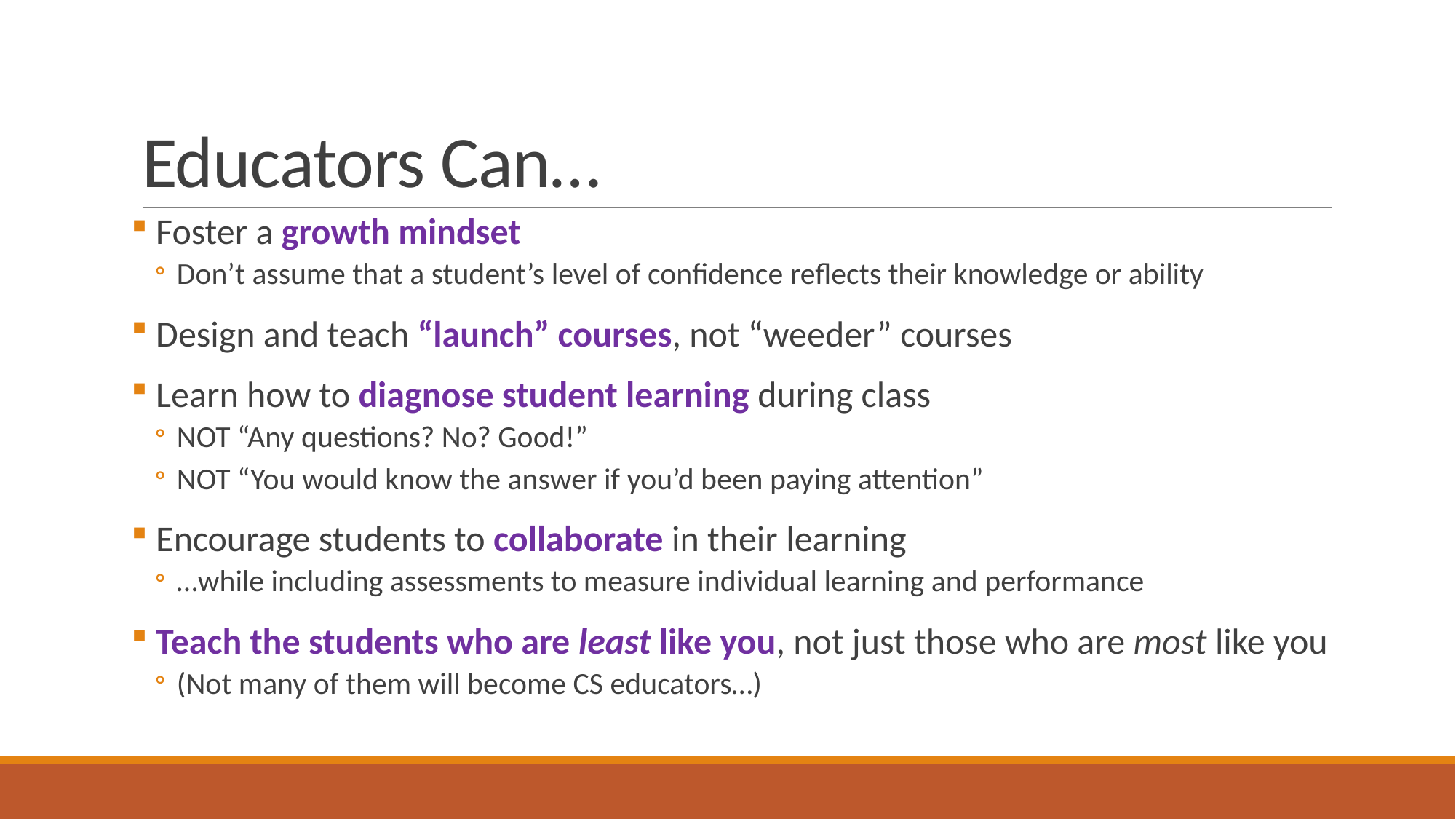

# Educators Can…
 Foster a growth mindset
Don’t assume that a student’s level of confidence reflects their knowledge or ability
 Design and teach “launch” courses, not “weeder” courses
 Learn how to diagnose student learning during class
NOT “Any questions? No? Good!”
NOT “You would know the answer if you’d been paying attention”
 Encourage students to collaborate in their learning
…while including assessments to measure individual learning and performance
 Teach the students who are least like you, not just those who are most like you
(Not many of them will become CS educators…)